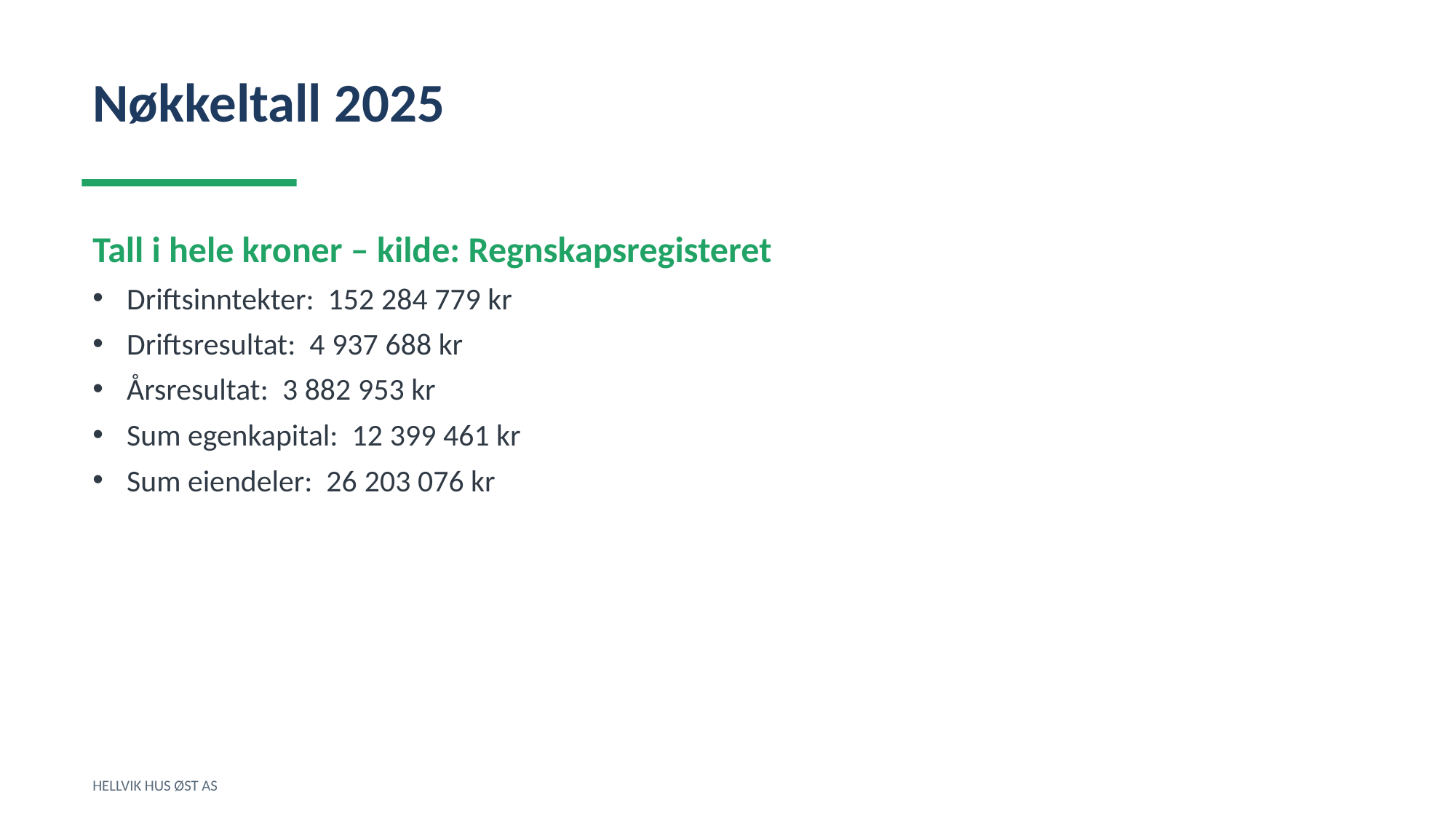

Nøkkeltall 2025

Tall i hele kroner – kilde: Regnskapsregisteret
Driftsinntekter:  152 284 779 kr
Driftsresultat:  4 937 688 kr
Årsresultat:  3 882 953 kr
Sum egenkapital:  12 399 461 kr
Sum eiendeler:  26 203 076 kr
HELLVIK HUS ØST AS